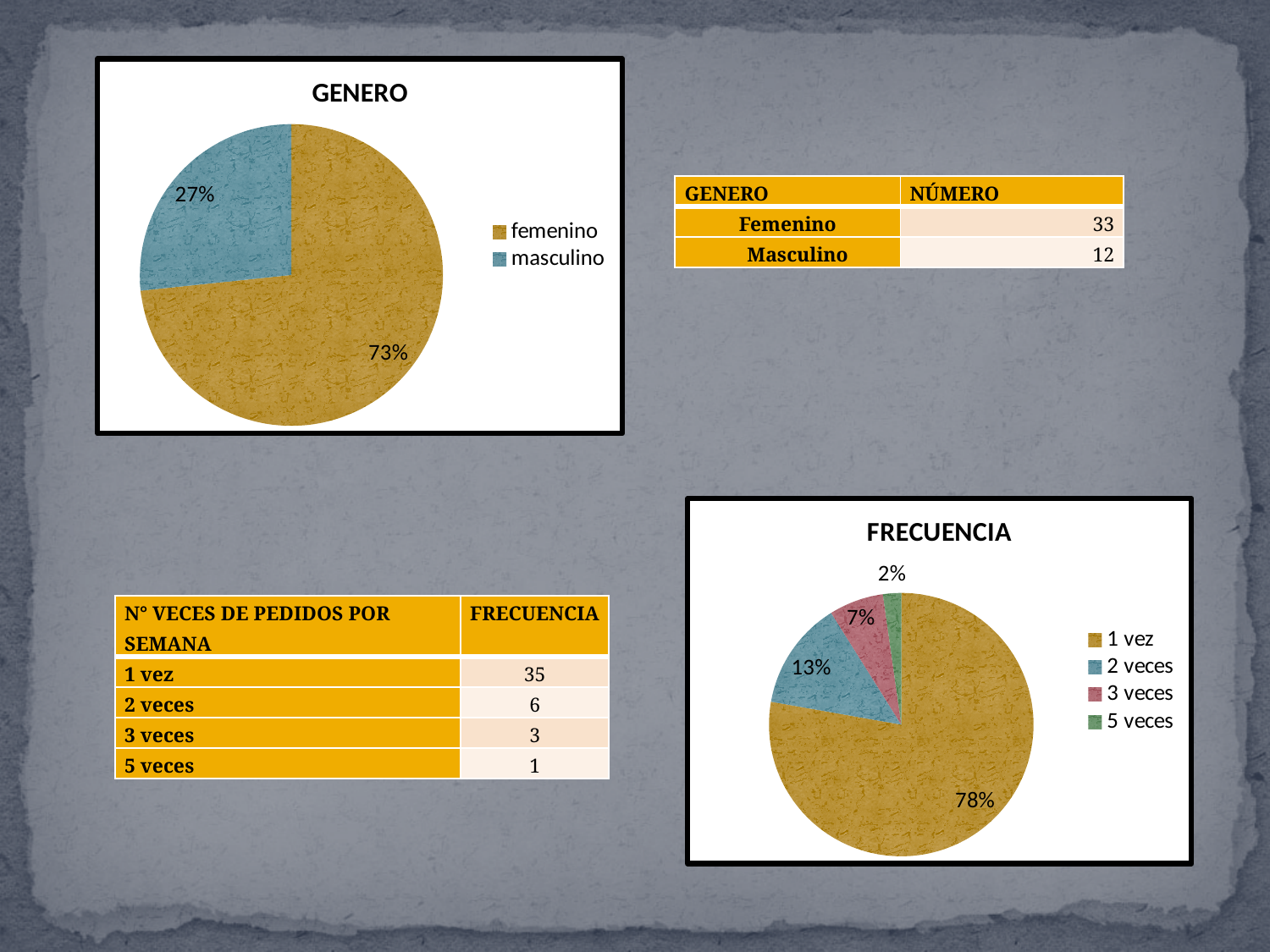

### Chart: GENERO

| Category | NÚMERO |
|---|---|
| femenino | 33.0 |
| masculino | 12.0 |
| GENERO | NÚMERO |
| --- | --- |
| Femenino | 33 |
| Masculino | 12 |

### Chart:

| Category | FRECUENCIA |
|---|---|
| 1 vez | 35.0 |
| 2 veces | 6.0 |
| 3 veces | 3.0 |
| 5 veces | 1.0 |
| N° VECES DE PEDIDOS POR SEMANA | FRECUENCIA |
| --- | --- |
| 1 vez | 35 |
| 2 veces | 6 |
| 3 veces | 3 |
| 5 veces | 1 |